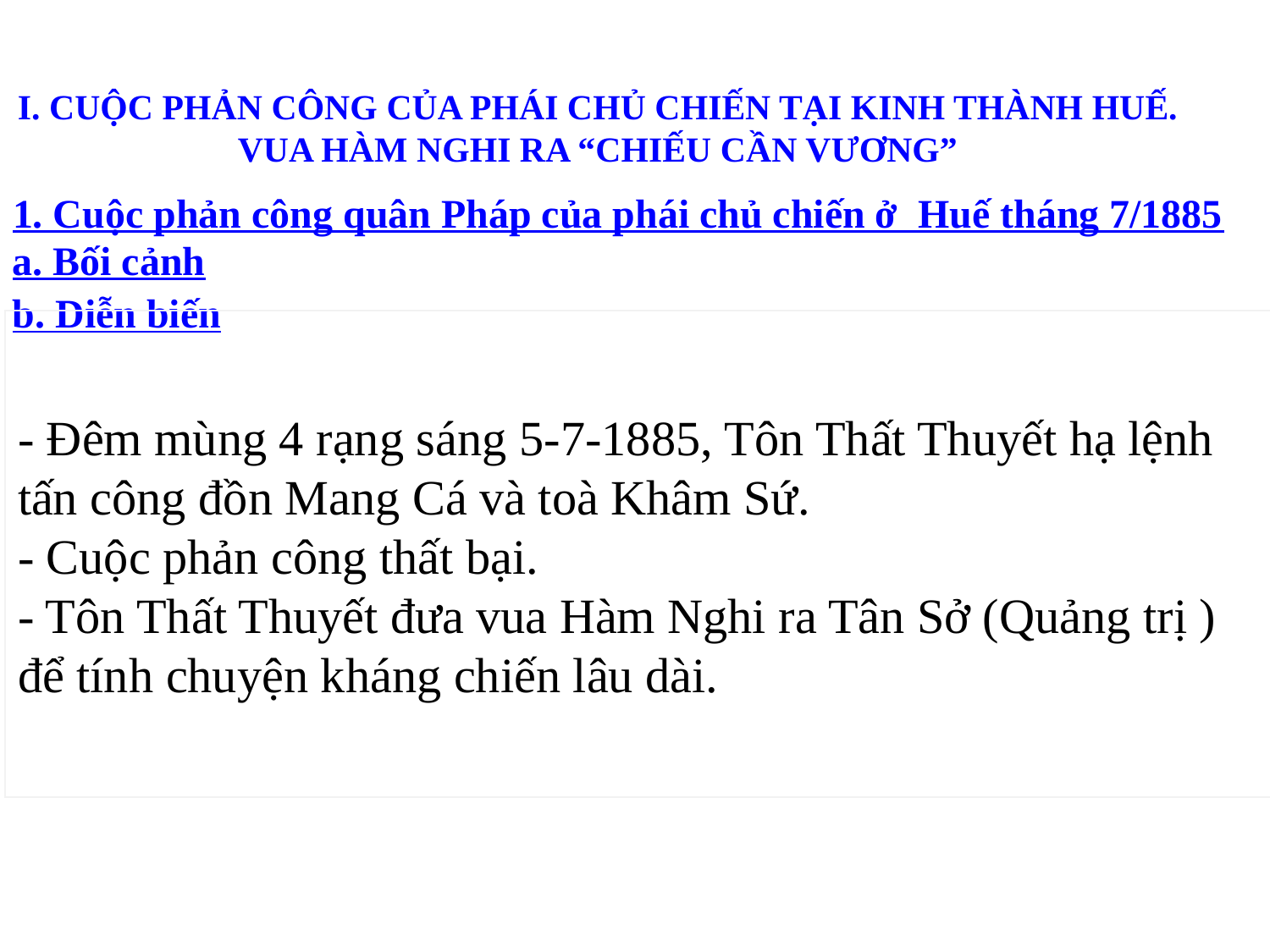

I. CUỘC PHẢN CÔNG CỦA PHÁI CHỦ CHIẾN TẠI KINH THÀNH HUẾ. VUA HÀM NGHI RA “CHIẾU CẦN VƯƠNG”
# 1. Cuộc phản công quân Pháp của phái chủ chiến ở  Huế tháng 7/1885
a. Bối cảnh
b. Diễn biến

- Đêm mùng 4 rạng sáng 5-7-1885, Tôn Thất Thuyết hạ lệnh tấn công đồn Mang Cá và toà Khâm Sứ.
- Cuộc phản công thất bại.
- Tôn Thất Thuyết đưa vua Hàm Nghi ra Tân Sở (Quảng trị ) để tính chuyện kháng chiến lâu dài.